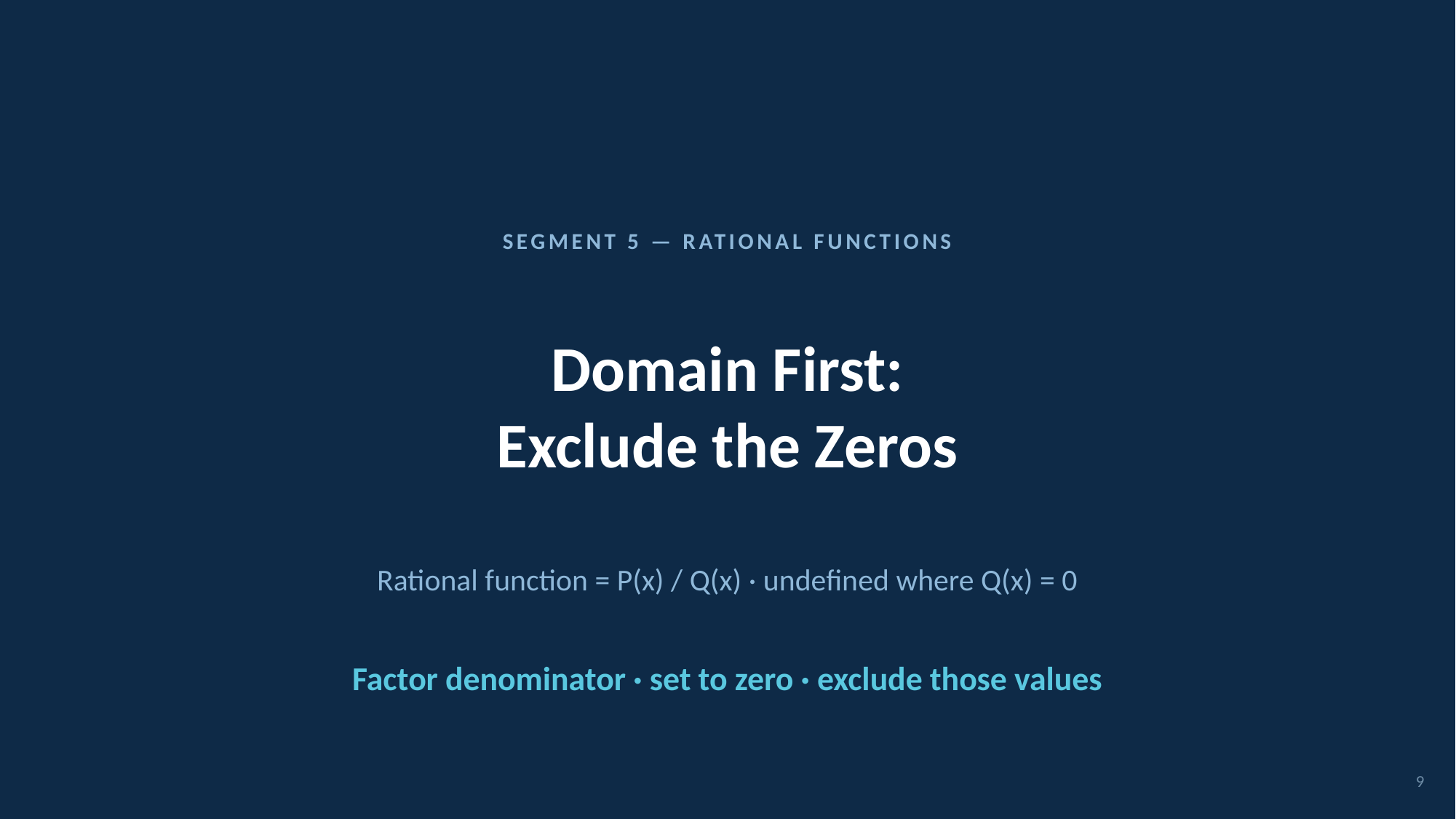

SEGMENT 5 — RATIONAL FUNCTIONS
Domain First:
Exclude the Zeros
Rational function = P(x) / Q(x) · undefined where Q(x) = 0
Factor denominator · set to zero · exclude those values
9